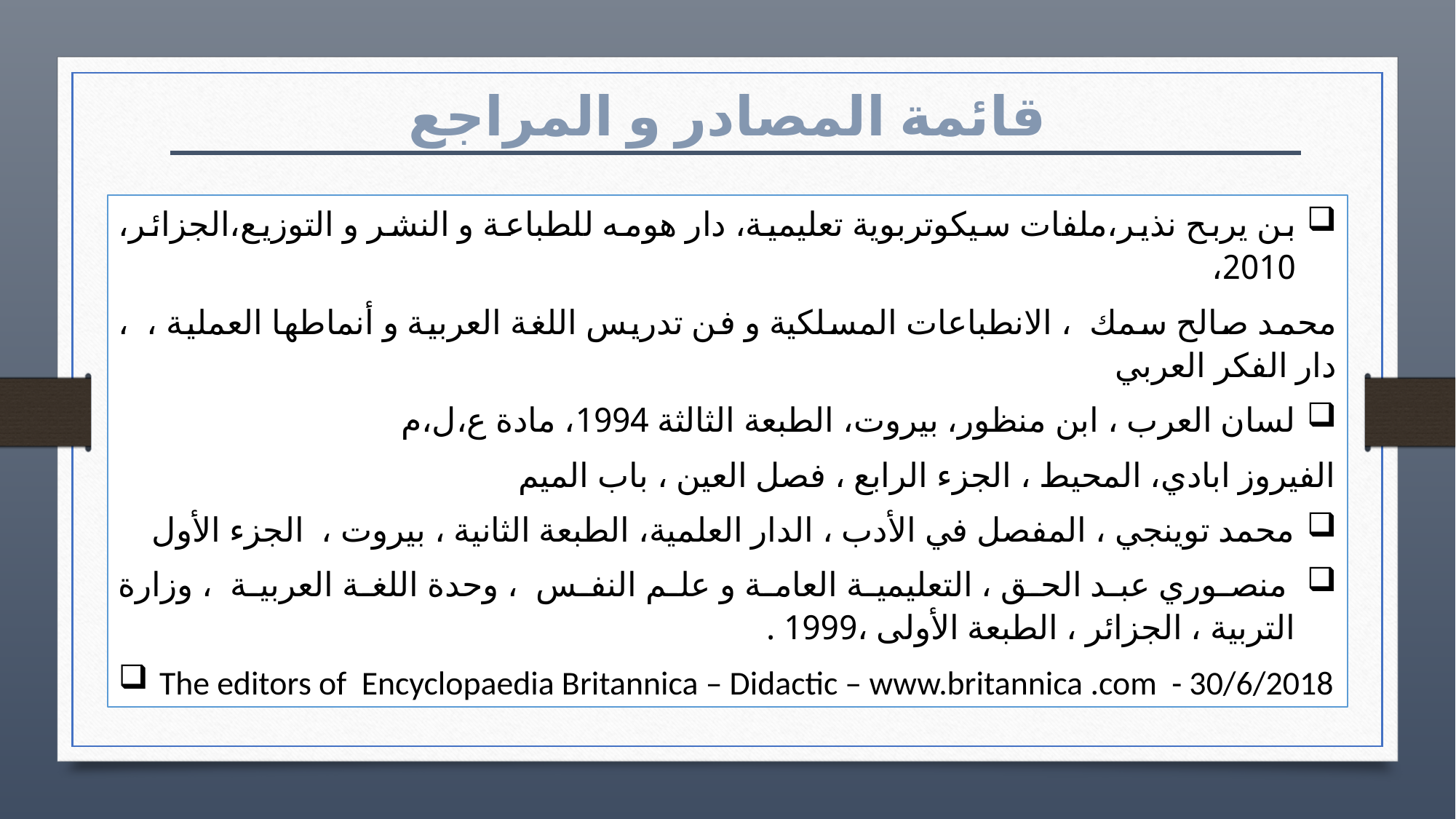

قائمة المصادر و المراجع
بن يربح نذير،ملفات سيكوتربوية تعليمية، دار هومه للطباعة و النشر و التوزيع،الجزائر، 2010،
محمد صالح سمك  ، الانطباعات المسلكية و فن تدريس اللغة العربية و أنماطها العملية ،  ، دار الفكر العربي
لسان العرب ، ابن منظور، بيروت، الطبعة الثالثة 1994، مادة ع،ل،م
الفيروز ابادي، المحيط ، الجزء الرابع ، فصل العين ، باب الميم
محمد توينجي ، المفصل في الأدب ، الدار العلمية، الطبعة الثانية ، بيروت ،  الجزء الأول
 منصوري عبد الحق ، التعليمية العامة و علم النفس  ، وحدة اللغة العربية  ، وزارة التربية ، الجزائر ، الطبعة الأولى ،1999 .
The editors of  Encyclopaedia Britannica – Didactic – www.britannica .com  - 30/6/2018